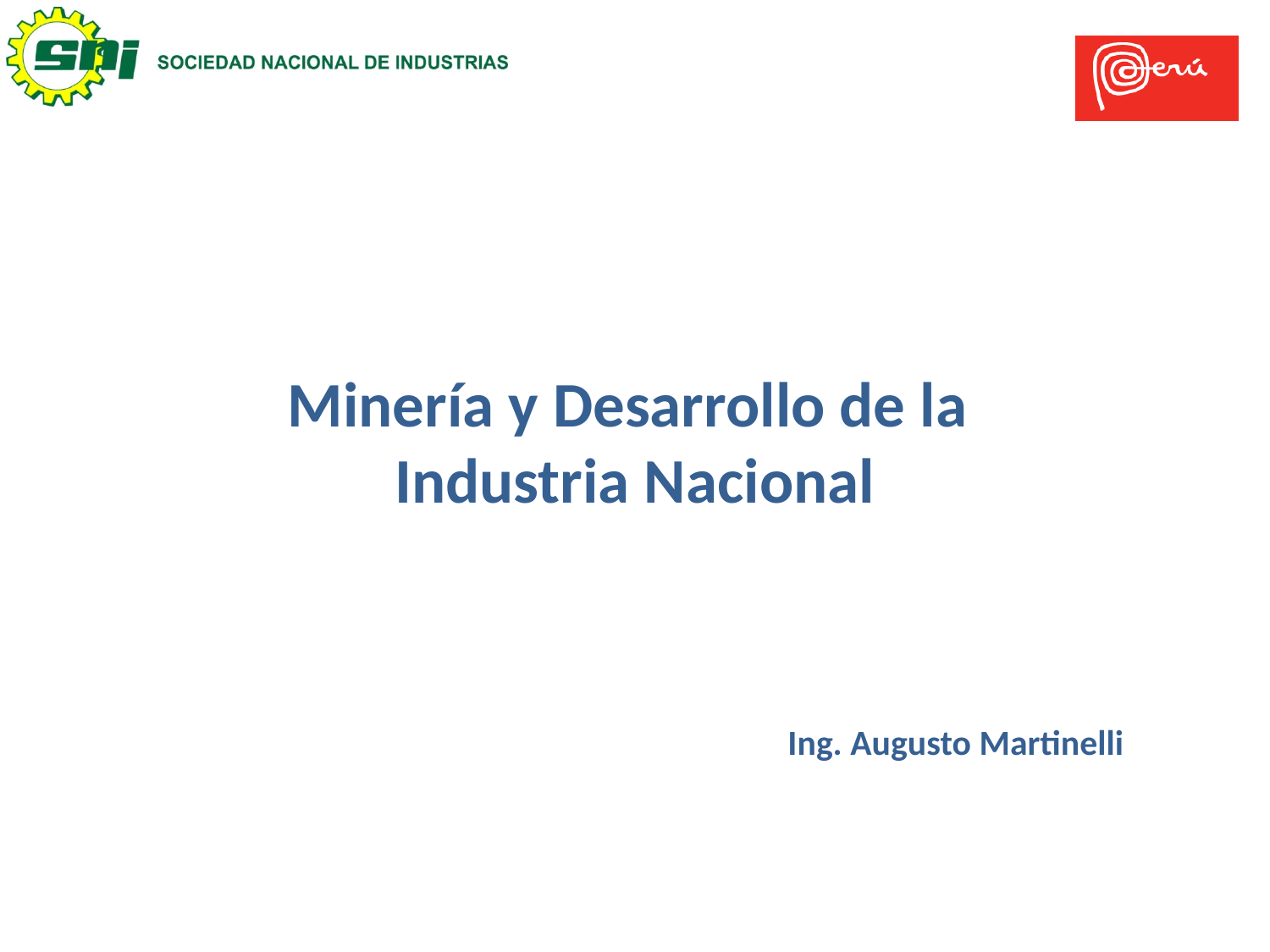

Minería y Desarrollo de la
Industria Nacional
Ing. Augusto Martinelli